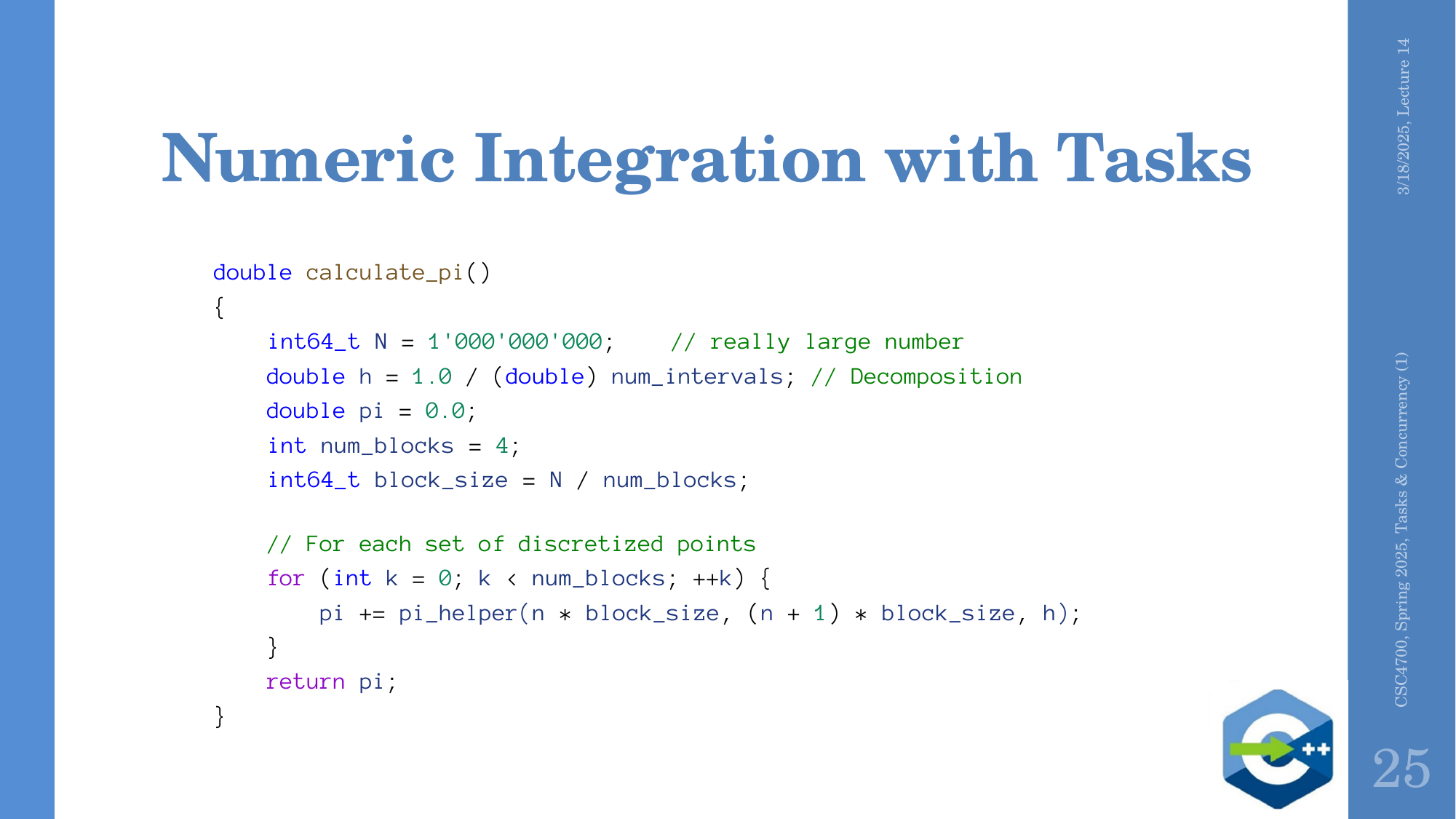

# Numeric Integration with Tasks
3/18/2025, Lecture 14

double calculate_pi()
{
    int64_t N = 1'000'000'000;    // really large number
    double h = 1.0 / (double) num_intervals; // Decomposition
    double pi = 0.0;
    int num_blocks = 4;
    int64_t block_size = N / num_blocks;
    // For each set of discretized points
    for (int k = 0; k < num_blocks; ++k) {
        pi += pi_helper(n * block_size, (n + 1) * block_size, h);
    }
    return pi;
}

CSC4700, Spring 2025, Tasks & Concurrency (1)
25